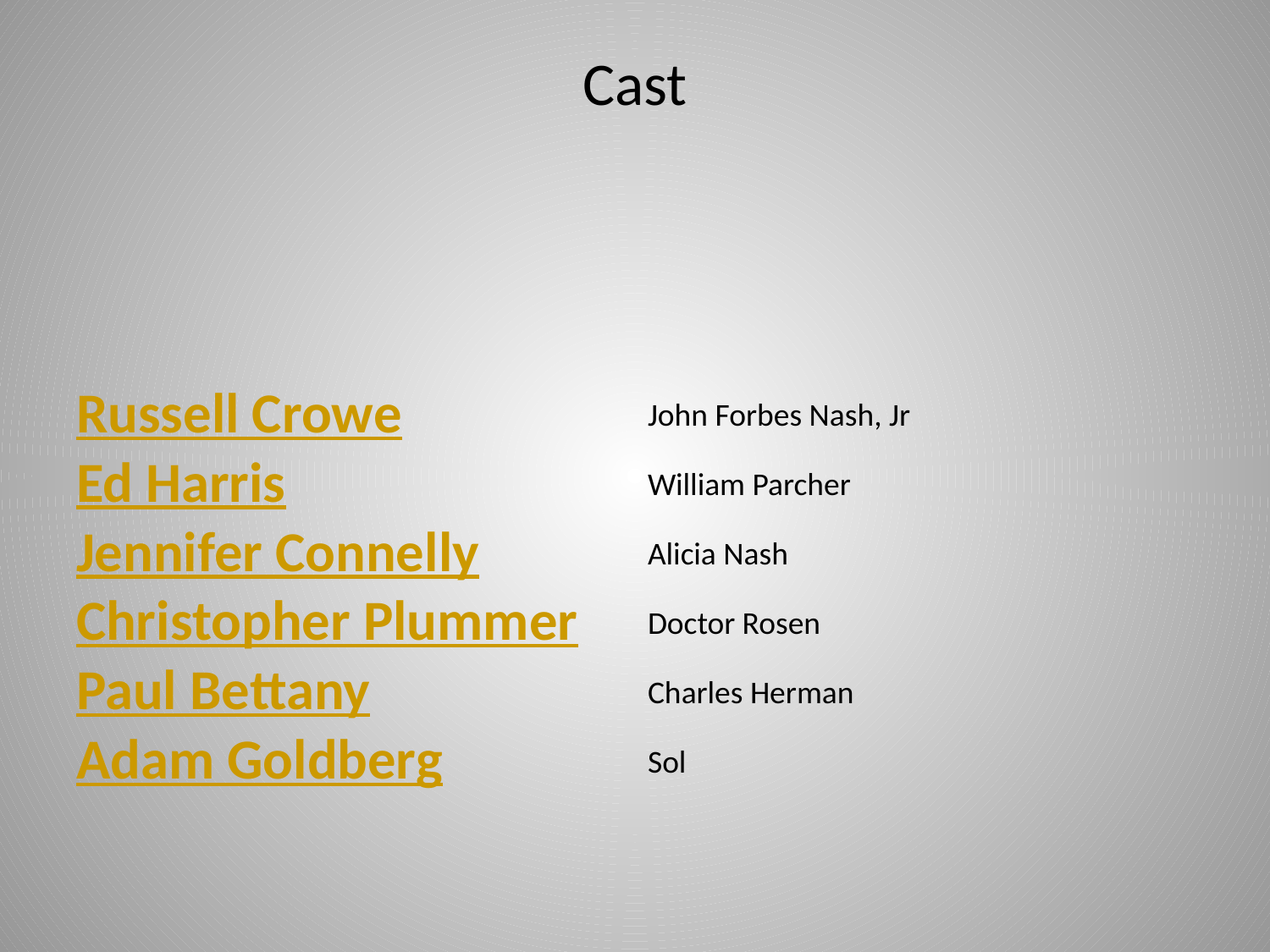

# Cast

| Russell Crowe | John Forbes Nash, Jr |
| --- | --- |
| Ed Harris | William Parcher |
| Jennifer Connelly | Alicia Nash |
| Christopher Plummer | Doctor Rosen |
| Paul Bettany | Charles Herman |
| Adam Goldberg | Sol |